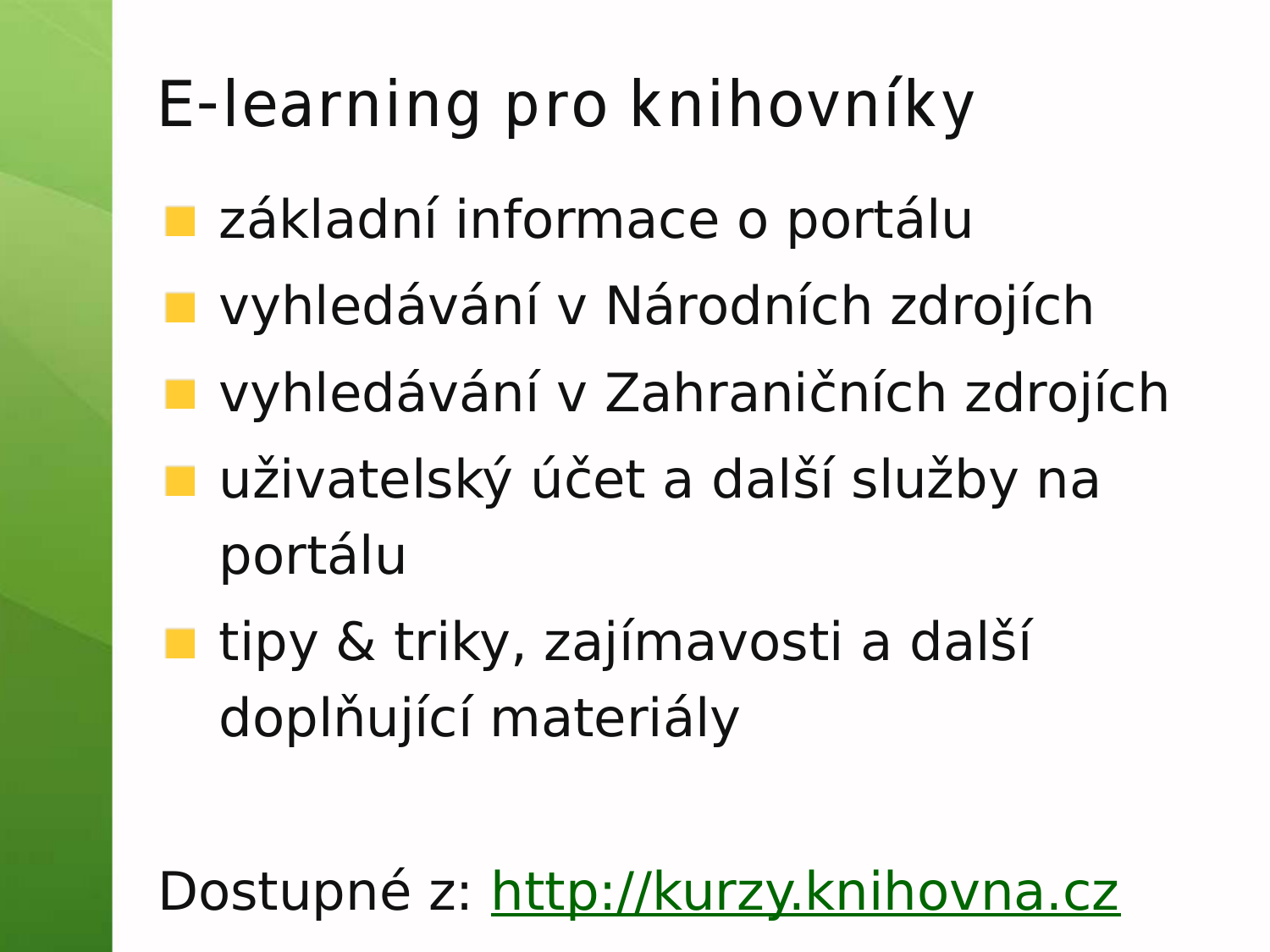

# E-learning pro knihovníky
základní informace o portálu
vyhledávání v Národních zdrojích
vyhledávání v Zahraničních zdrojích
uživatelský účet a další služby na portálu
tipy & triky, zajímavosti a další doplňující materiály

Dostupné z: http://kurzy.knihovna.cz